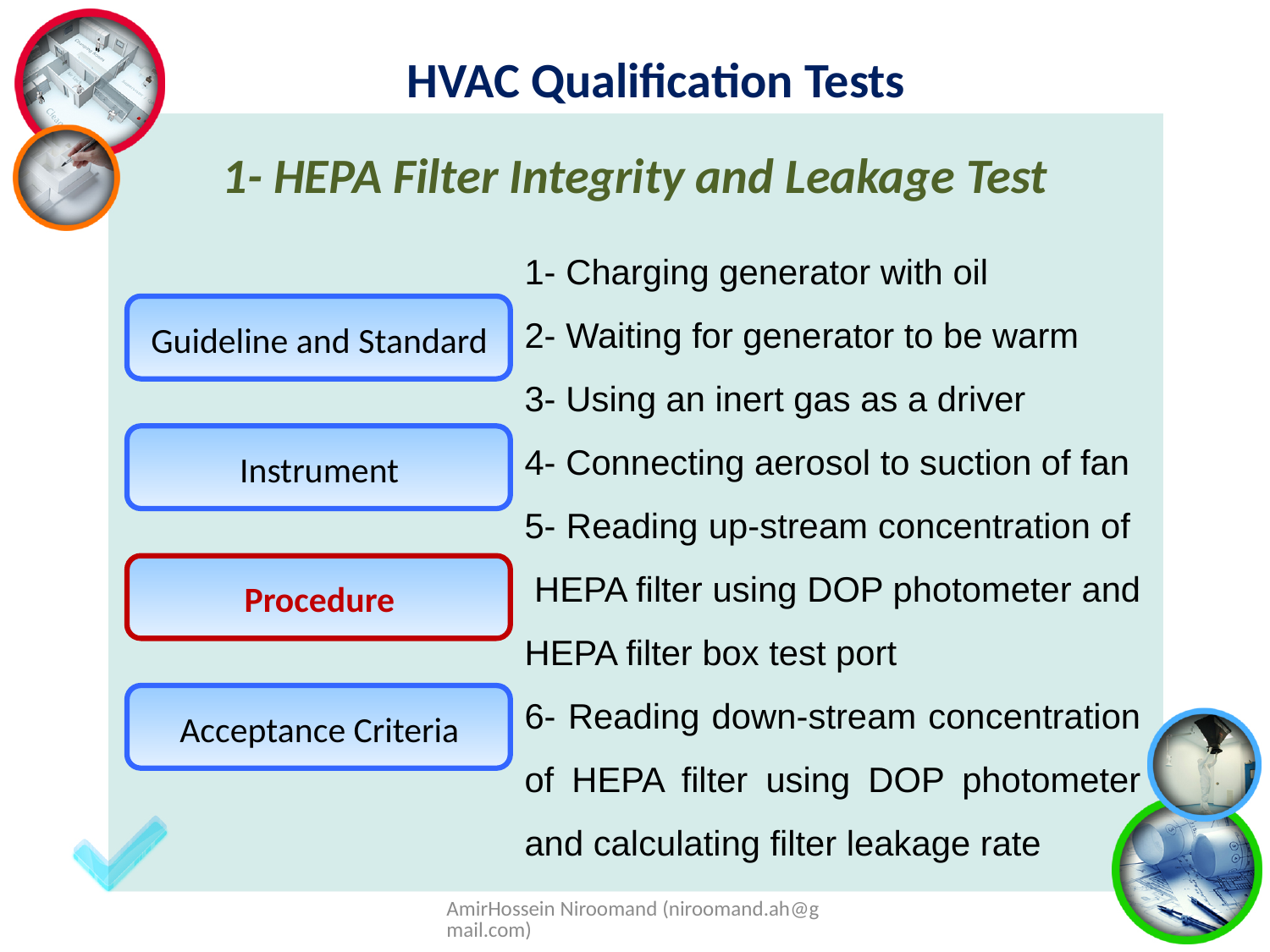

HVAC Qualification Tests
1- HEPA Filter Integrity and Leakage Test
1- Charging generator with oil
2- Waiting for generator to be warm
3- Using an inert gas as a driver
4- Connecting aerosol to suction of fan
5- Reading up-stream concentration of   HEPA filter using DOP photometer and HEPA filter box test port
6- Reading down-stream concentration of HEPA filter using DOP photometer and calculating filter leakage rate

Guideline and Standard

Instrument

Procedure

Acceptance Criteria
AmirHossein Niroomand (niroomand.ah@gmail.com)